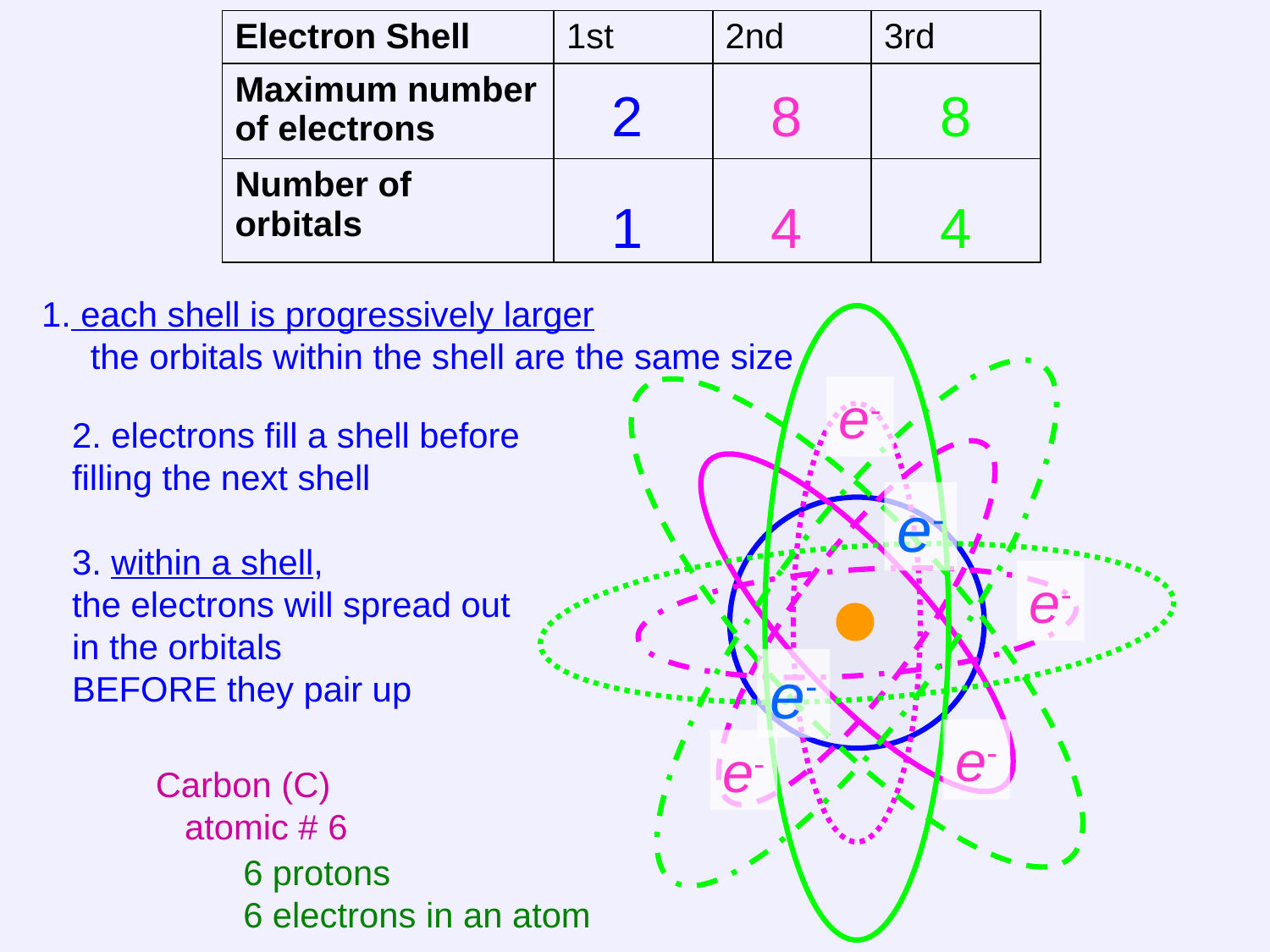

| Electron Shell | 1st | 2nd | 3rd |
| --- | --- | --- | --- |
| Maximum number of electrons |  |  |  |
| Number of orbitals |  |  |  |
2
8
8
1
4
4
1. each shell is progressively larger
     the orbitals within the shell are the same size

e-

2. electrons fill a shell before
filling the next shell

3. within a shell,
the electrons will spread out
in the orbitals
BEFORE they pair up
e-

e-

e-
e-
e-
Carbon (C)
   atomic # 6
6 protons
6 electrons in an atom